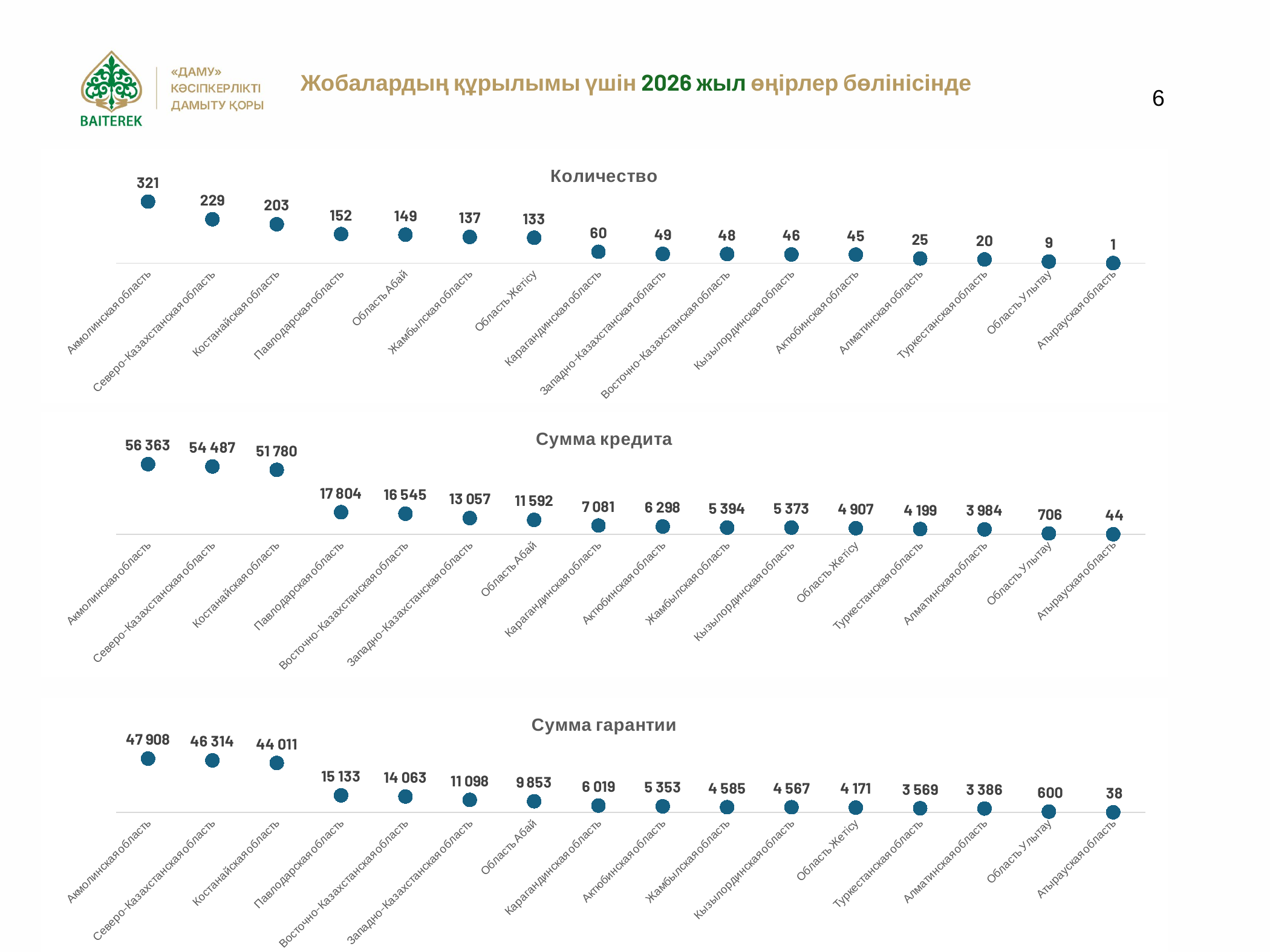

Жобалардың құрылымы үшін 2026 жыл өңірлер бөлінісінде

### Chart: Количество

| Category | Итог |
|---|---|
| Акмолинская область | 321.0 |
| Северо-Казахстанская область | 229.0 |
| Костанайская область | 203.0 |
| Павлодарская область | 152.0 |
| Область Абай | 149.0 |
| Жамбылская область | 137.0 |
| Область Жетiсу | 133.0 |
| Карагандинская область | 60.0 |
| Западно-Казахстанская область | 49.0 |
| Восточно-Казахстанская область | 48.0 |
| Кызылординская область | 46.0 |
| Актюбинская область | 45.0 |
| Алматинская область | 25.0 |
| Туркестанская область | 20.0 |
| Область Улытау | 9.0 |
| Атырауская область | 1.0 |

### Chart: Сумма кредита

| Category | Итог |
|---|---|
| Акмолинская область | 56362927860.0 |
| Северо-Казахстанская область | 54487120000.0 |
| Костанайская область | 51779500000.0 |
| Павлодарская область | 17803881000.0 |
| Восточно-Казахстанская область | 16545161100.0 |
| Западно-Казахстанская область | 13056928130.0 |
| Область Абай | 11592339000.0 |
| Карагандинская область | 7080643000.0 |
| Актюбинская область | 6297598000.0 |
| Жамбылская область | 5394417610.0 |
| Кызылординская область | 5372937000.0 |
| Область Жетiсу | 4906855000.0 |
| Туркестанская область | 4198636915.0 |
| Алматинская область | 3983933932.0 |
| Область Улытау | 706128550.0 |
| Атырауская область | 44419220.0 |

### Chart: Сумма гарантии

| Category | Итог |
|---|---|
| Акмолинская область | 47908488681.0 |
| Северо-Казахстанская область | 46314052000.0 |
| Костанайская область | 44010575000.0 |
| Павлодарская область | 15133298850.0 |
| Восточно-Казахстанская область | 14063386935.0 |
| Западно-Казахстанская область | 11098388910.0 |
| Область Абай | 9853488150.0 |
| Карагандинская область | 6018546550.0 |
| Актюбинская область | 5352958300.0 |
| Жамбылская область | 4585254968.5 |
| Кызылординская область | 4566996450.0 |
| Область Жетiсу | 4170826750.0 |
| Туркестанская область | 3568841377.75 |
| Алматинская область | 3386343841.8 |
| Область Улытау | 600209267.5 |
| Атырауская область | 37756337.0 |